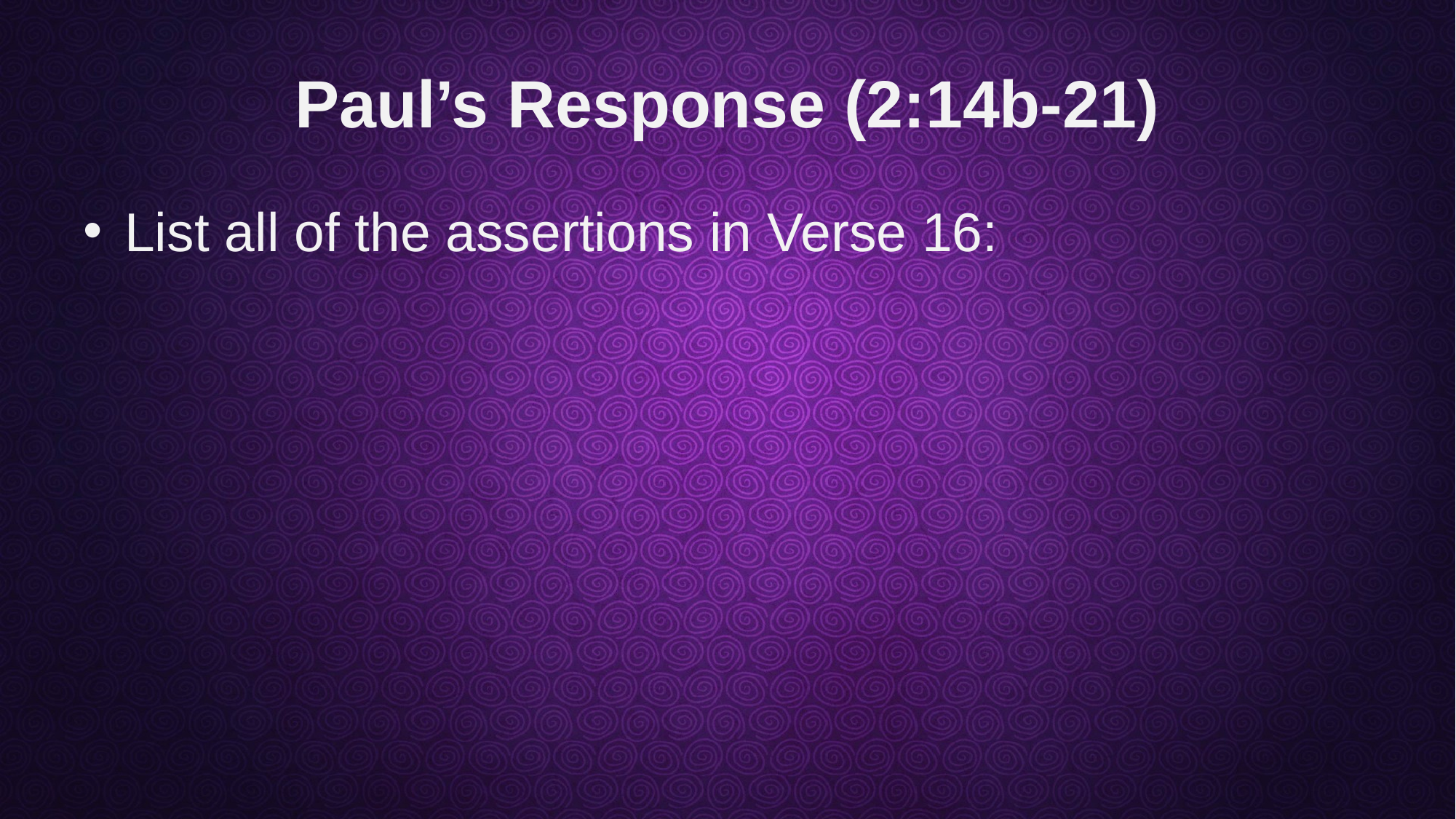

# Paul’s Response (2:14b-21)
List all of the assertions in Verse 16: